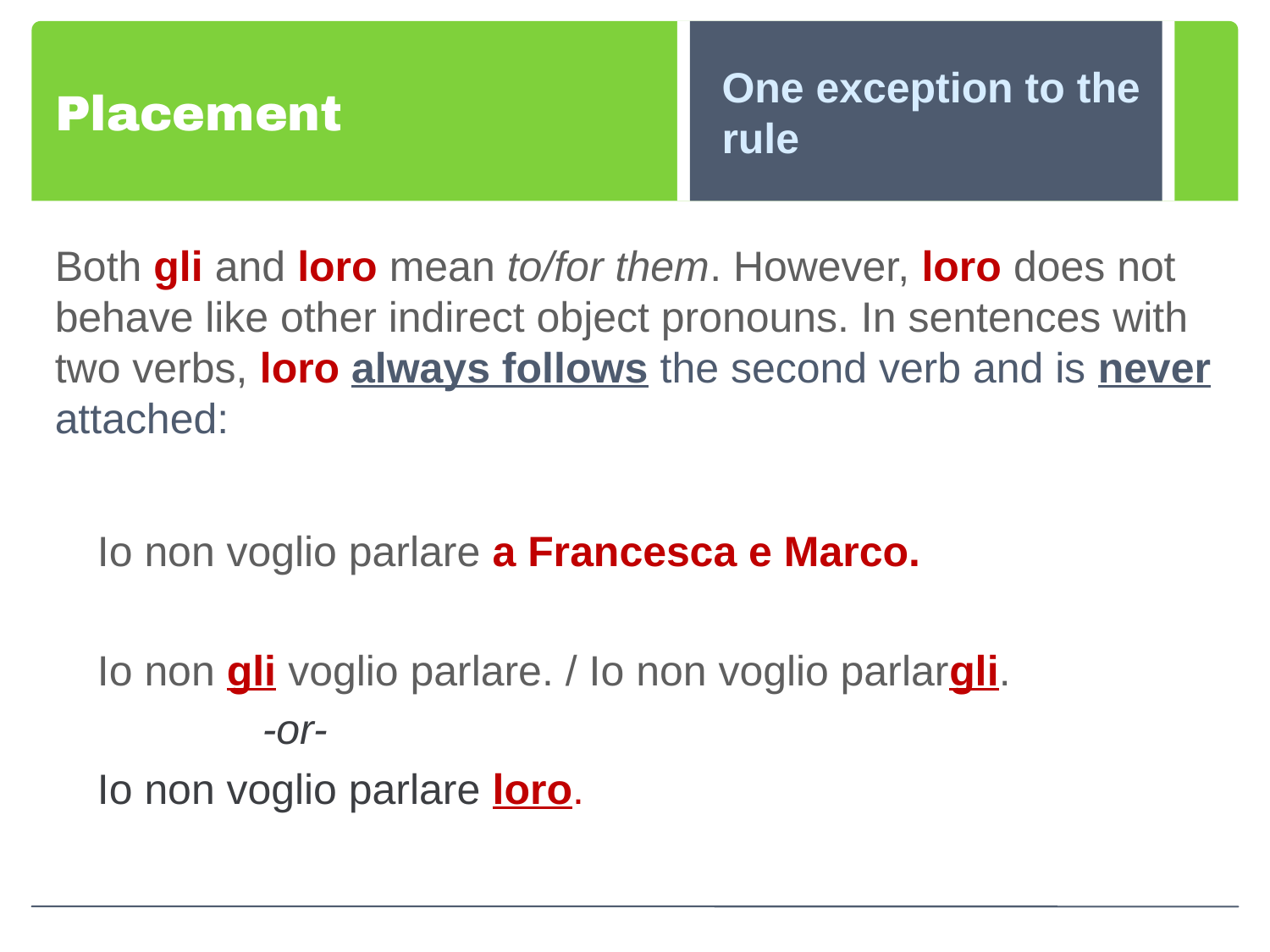

Placement
One exception to the rule
Both gli and loro mean to/for them. However, loro does not behave like other indirect object pronouns. In sentences with two verbs, loro always follows the second verb and is never attached:
Io non voglio parlare a Francesca e Marco.

Io non gli voglio parlare. / Io non voglio parlargli.
 		-or-
Io non voglio parlare loro.